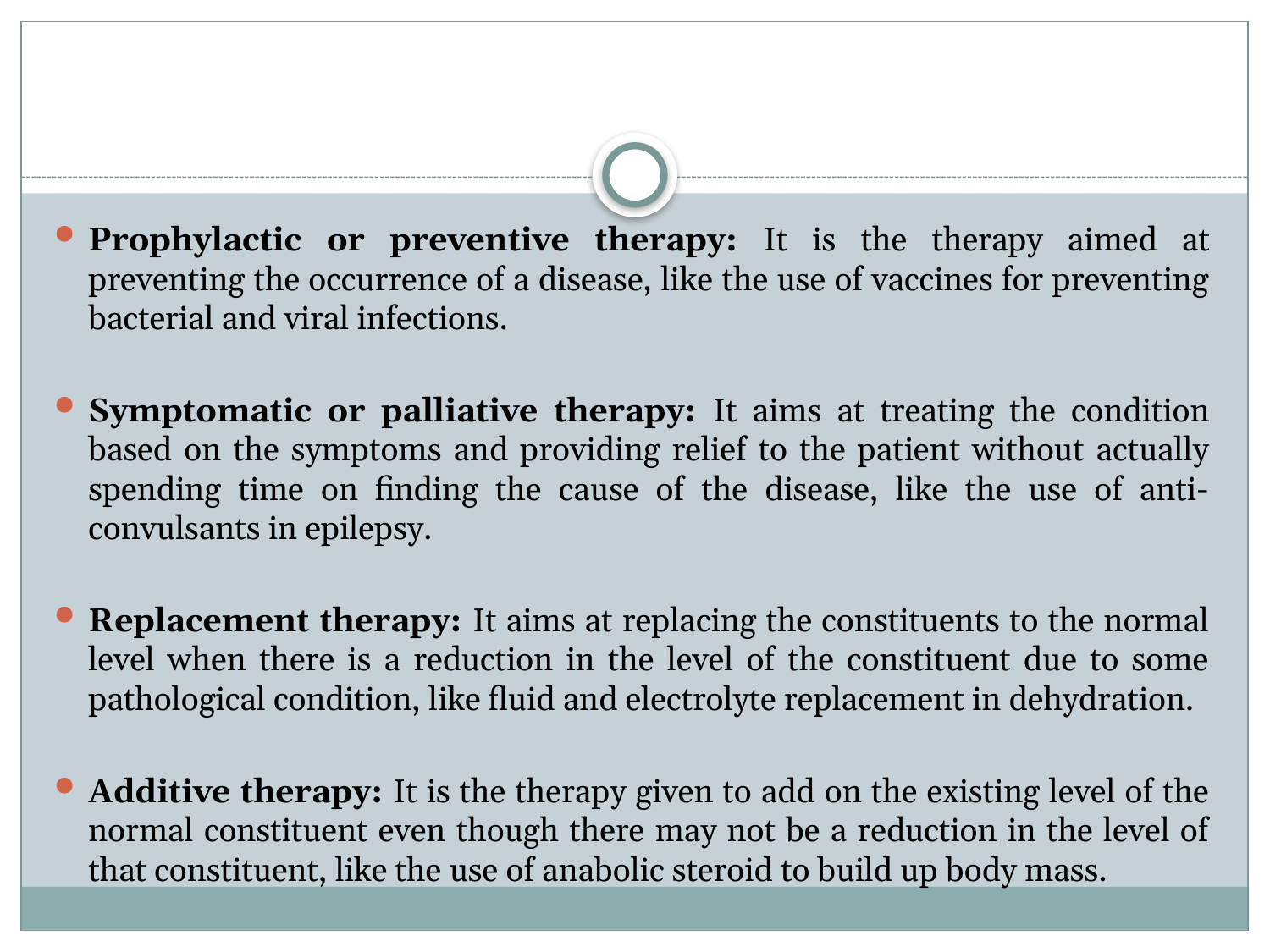

#
Prophylactic or preventive therapy: It is the therapy aimed at preventing the occurrence of a disease, like the use of vaccines for preventing bacterial and viral infections.

Symptomatic or palliative therapy: It aims at treating the condition based on the symptoms and providing relief to the patient without actually spending time on finding the cause of the disease, like the use of anti-convulsants in epilepsy.

Replacement therapy: It aims at replacing the constituents to the normal level when there is a reduction in the level of the constituent due to some pathological condition, like fluid and electrolyte replacement in dehydration.

Additive therapy: It is the therapy given to add on the existing level of the normal constituent even though there may not be a reduction in the level of that constituent, like the use of anabolic steroid to build up body mass.